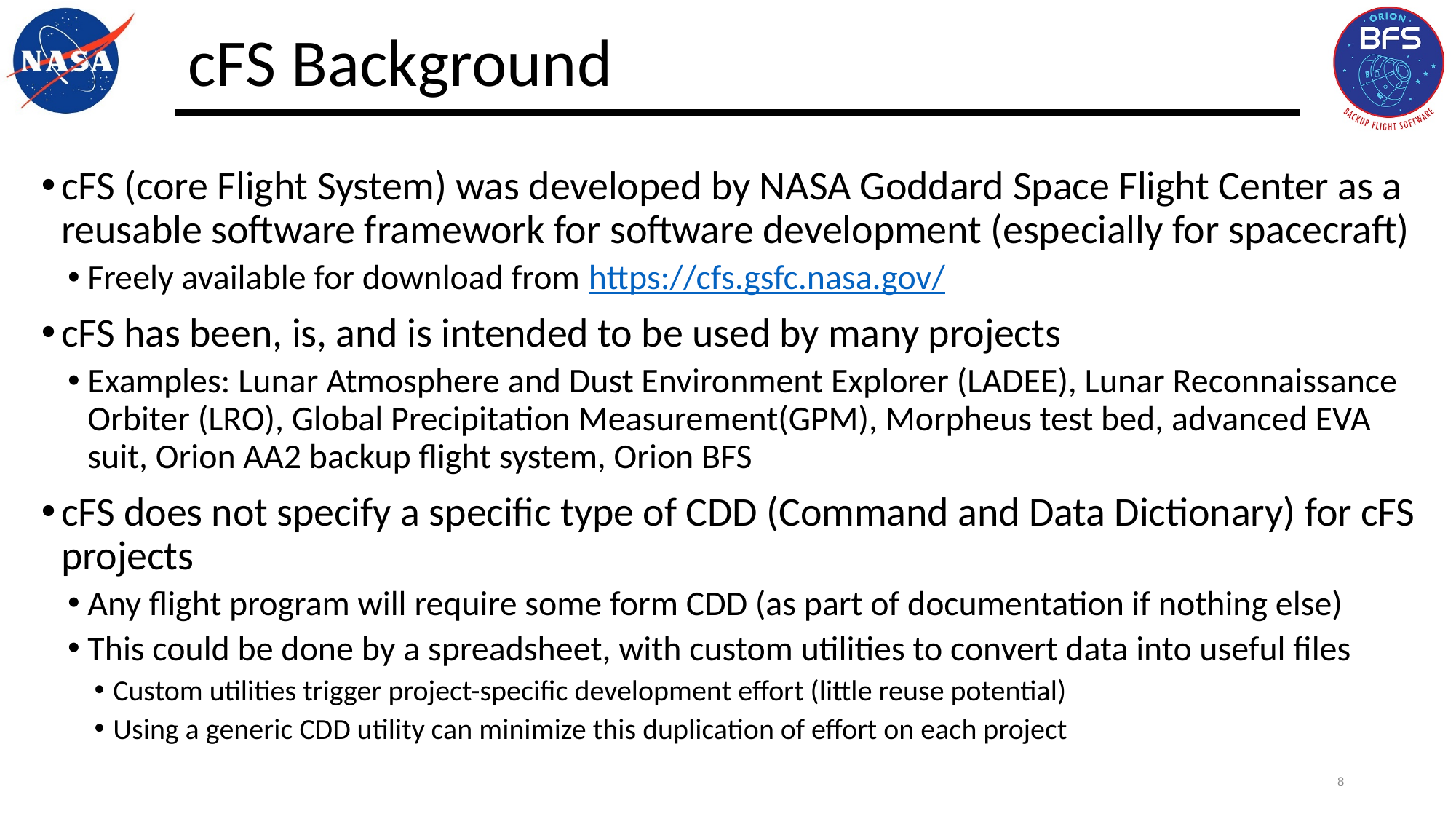

# cFS Background
cFS (core Flight System) was developed by NASA Goddard Space Flight Center as a reusable software framework for software development (especially for spacecraft)
Freely available for download from https://cfs.gsfc.nasa.gov/
cFS has been, is, and is intended to be used by many projects
Examples: Lunar Atmosphere and Dust Environment Explorer (LADEE), Lunar Reconnaissance Orbiter (LRO), Global Precipitation Measurement(GPM), Morpheus test bed, advanced EVA suit, Orion AA2 backup flight system, Orion BFS
cFS does not specify a specific type of CDD (Command and Data Dictionary) for cFS projects
Any flight program will require some form CDD (as part of documentation if nothing else)
This could be done by a spreadsheet, with custom utilities to convert data into useful files
Custom utilities trigger project-specific development effort (little reuse potential)
Using a generic CDD utility can minimize this duplication of effort on each project

8